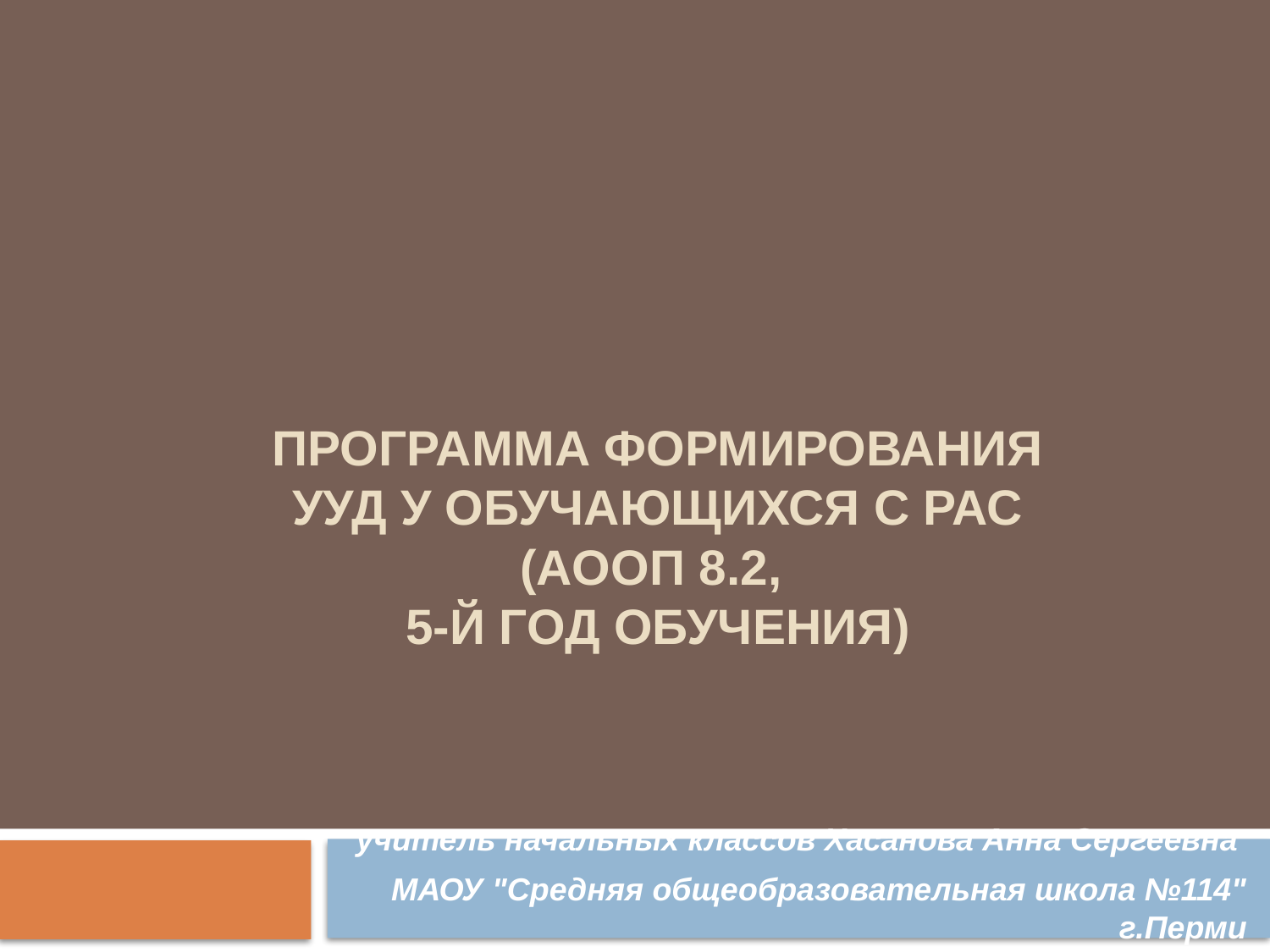

# ПРОГРАММА ФОРМИРОВАНИЯ УУД У ОБУЧАЮЩИХСЯ С РАС (АООП 8.2, 5-Й ГОД ОБУЧЕНИЯ)
учитель начальных классов Хасанова Анна Сергеевна
МАОУ "Средняя общеобразовательная школа №114" г.Перми